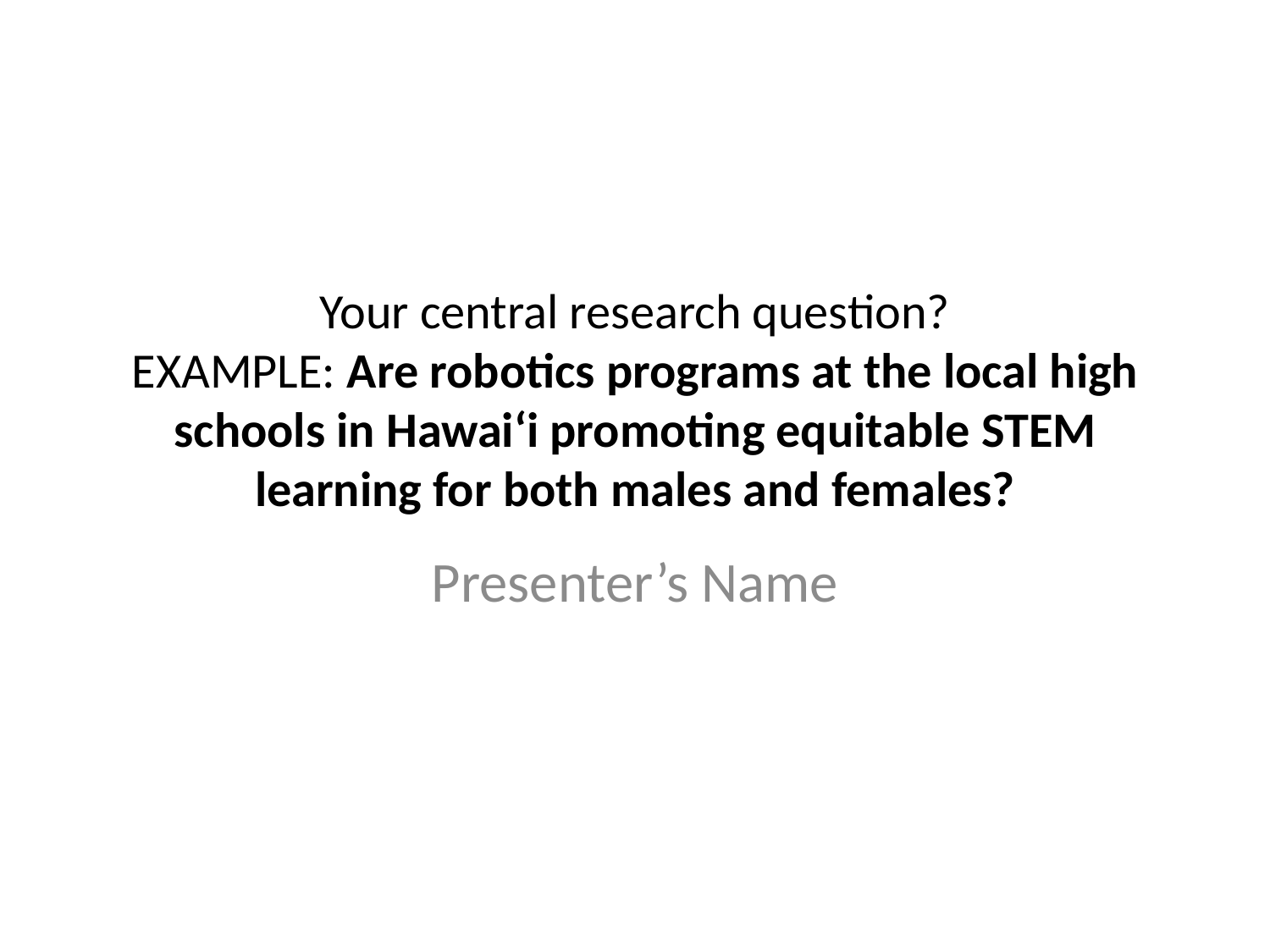

# Your central research question? EXAMPLE: Are robotics programs at the local high schools in Hawai‘i promoting equitable STEM learning for both males and females?
Presenter’s Name